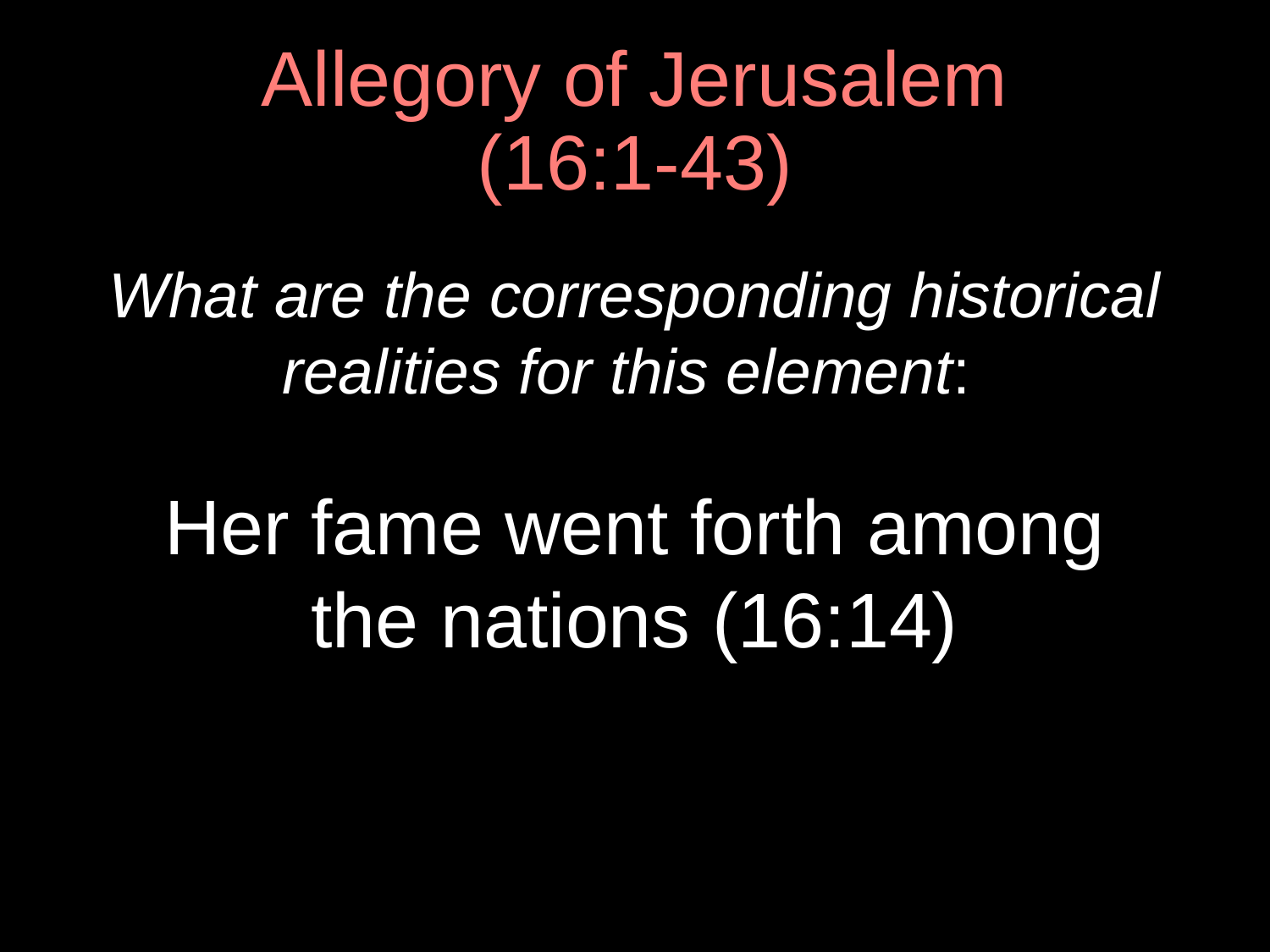

# Allegory of Jerusalem (16:1-43)
What are the corresponding historical realities for this element:
Her fame went forth among the nations (16:14)